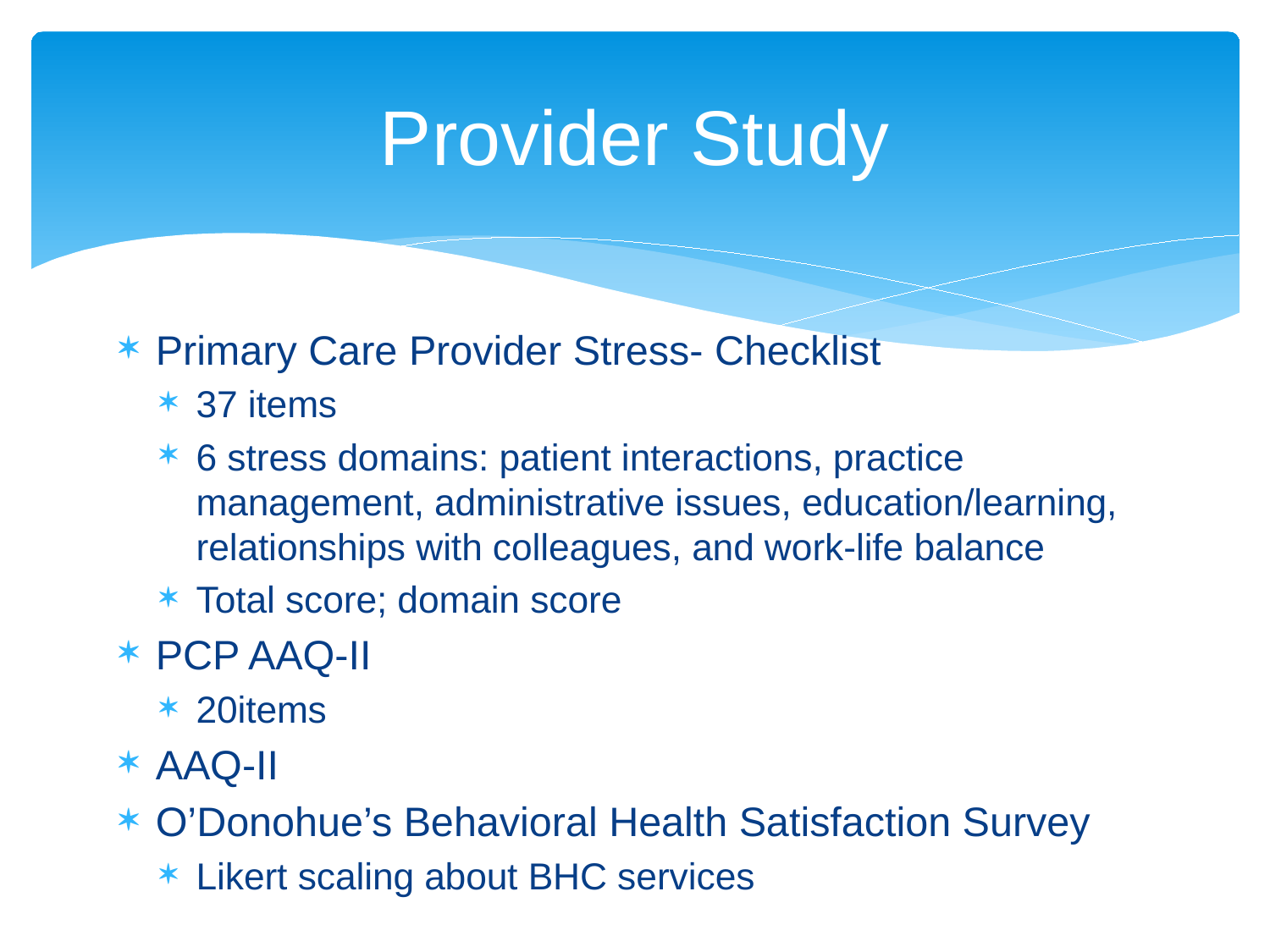

# Provider Study
Primary Care Provider Stress- Checklist
37 items
6 stress domains: patient interactions, practice management, administrative issues, education/learning, relationships with colleagues, and work-life balance
Total score; domain score
PCP AAQ-II
20items
AAQ-II
O’Donohue’s Behavioral Health Satisfaction Survey
Likert scaling about BHC services